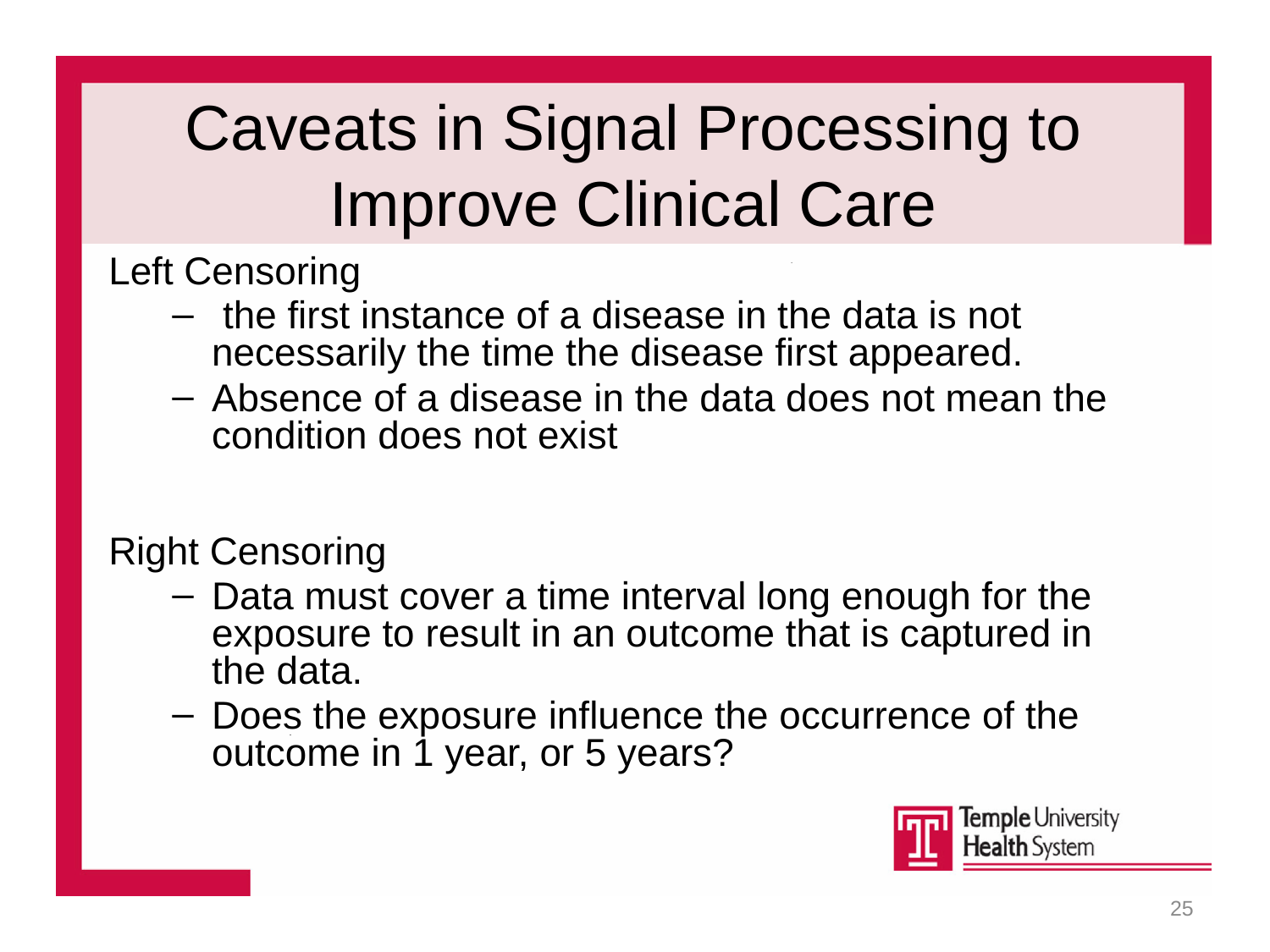

# Caveats in Signal Processing to Improve Clinical Care
Left Censoring
 the first instance of a disease in the data is not necessarily the time the disease first appeared.
Absence of a disease in the data does not mean the condition does not exist

Right Censoring
Data must cover a time interval long enough for the exposure to result in an outcome that is captured in the data.
Does the exposure influence the occurrence of the outcome in 1 year, or 5 years?
25